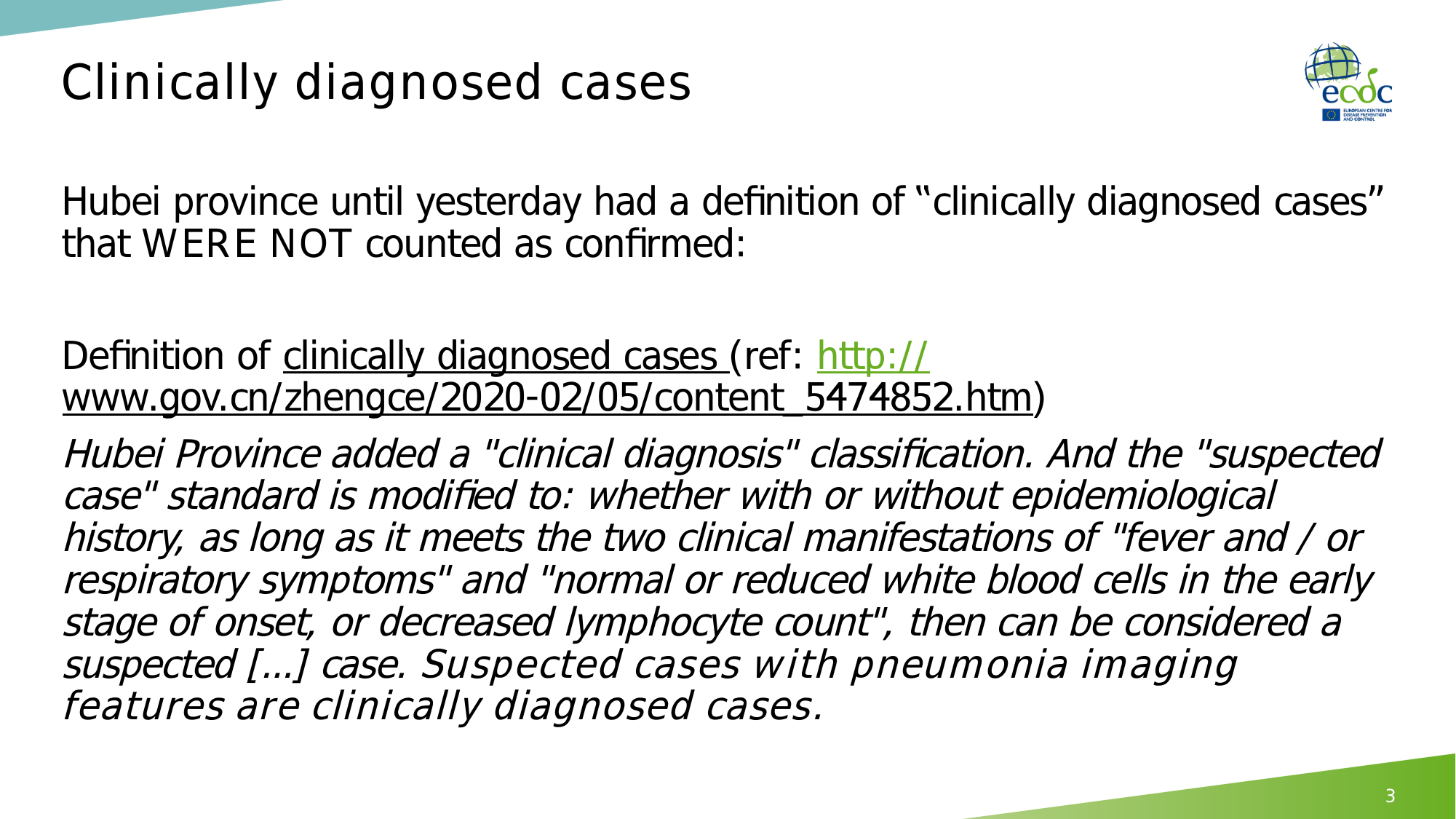

# Clinically diagnosed cases
Hubei province until yesterday had a definition of “clinically diagnosed cases” that WERE NOT counted as confirmed:

Definition of clinically diagnosed cases (ref: http://www.gov.cn/zhengce/2020-02/05/content_5474852.htm)
Hubei Province added a "clinical diagnosis" classification. And the "suspected case" standard is modified to: whether with or without epidemiological history, as long as it meets the two clinical manifestations of "fever and / or respiratory symptoms" and "normal or reduced white blood cells in the early stage of onset, or decreased lymphocyte count", then can be considered a suspected […] case. Suspected cases with pneumonia imaging features are clinically diagnosed cases.

3